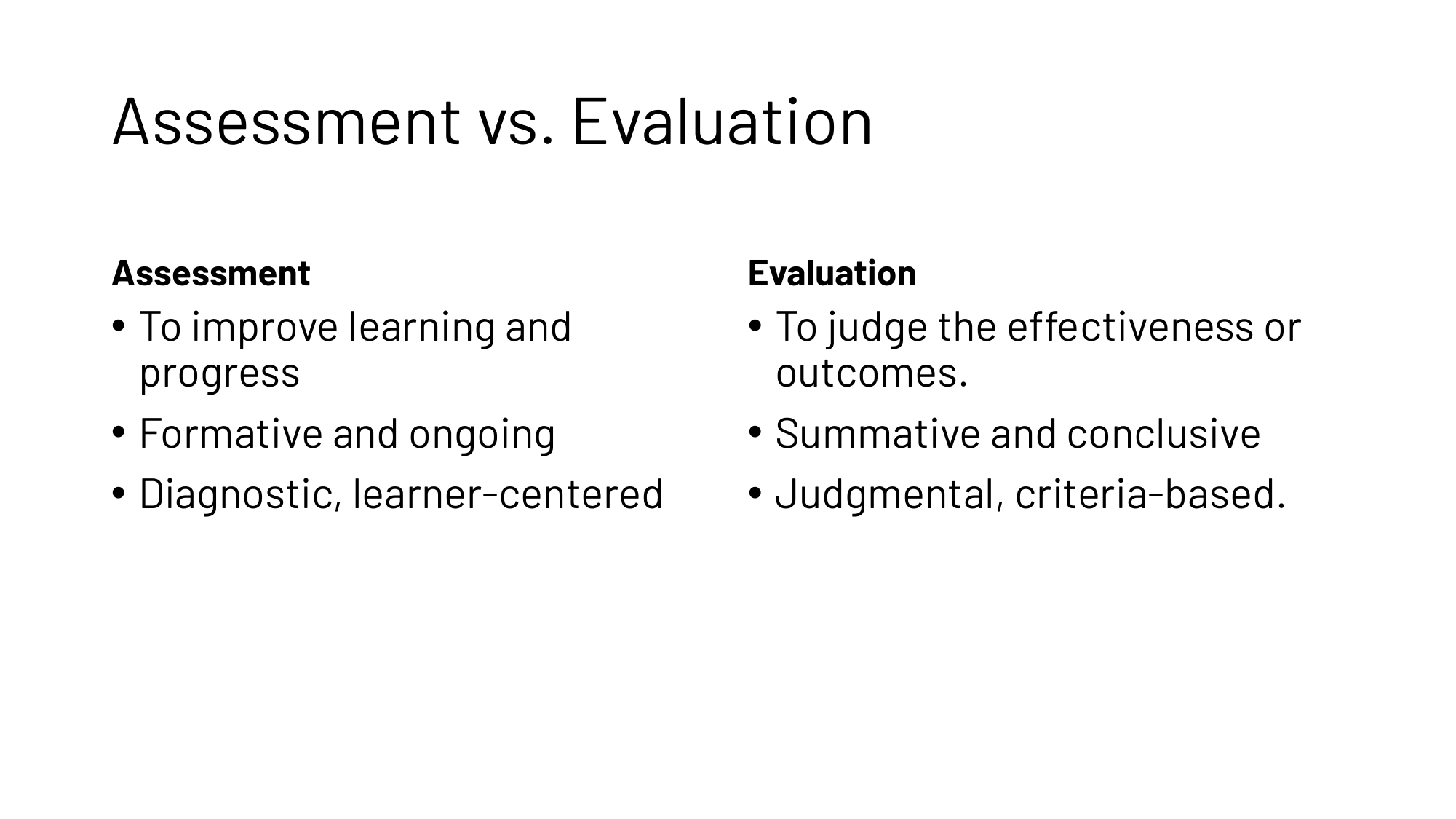

# Assessment vs. Evaluation
Assessment
Evaluation
To improve learning and progress
Formative and ongoing
Diagnostic, learner-centered

To judge the effectiveness or outcomes.
Summative and conclusive
Judgmental, criteria-based.